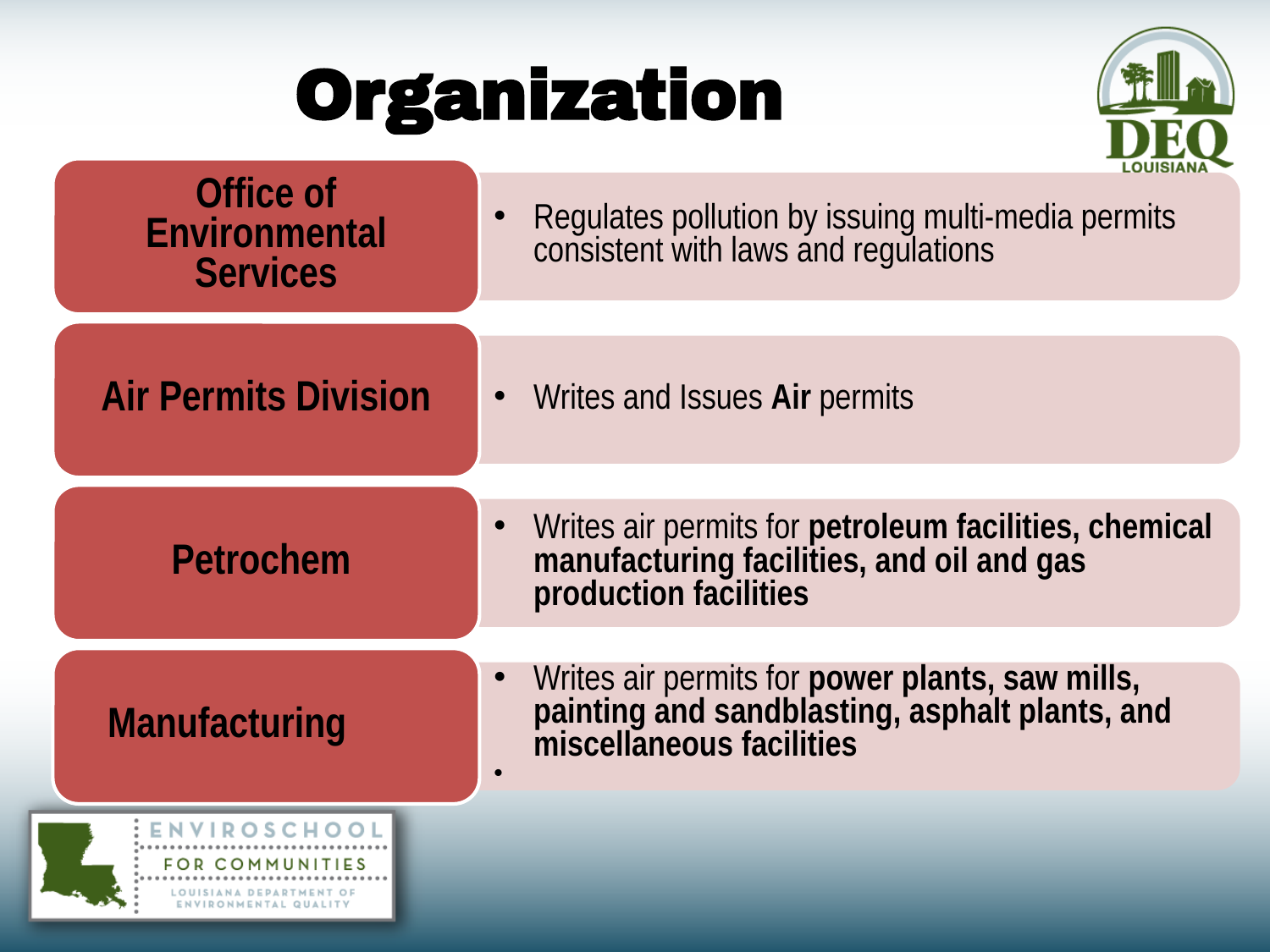

# Organization
Office of Environmental Services
Air Permits Division
Writes and Issues Air permits
Petrochem
Writes air permits for petroleum facilities, chemical manufacturing facilities, and oil and gas production facilities
Manufacturing
Writes air permits for power plants, saw mills, painting and sandblasting, asphalt plants, and miscellaneous facilities
Regulates pollution by issuing multi-media permits consistent with laws and regulations